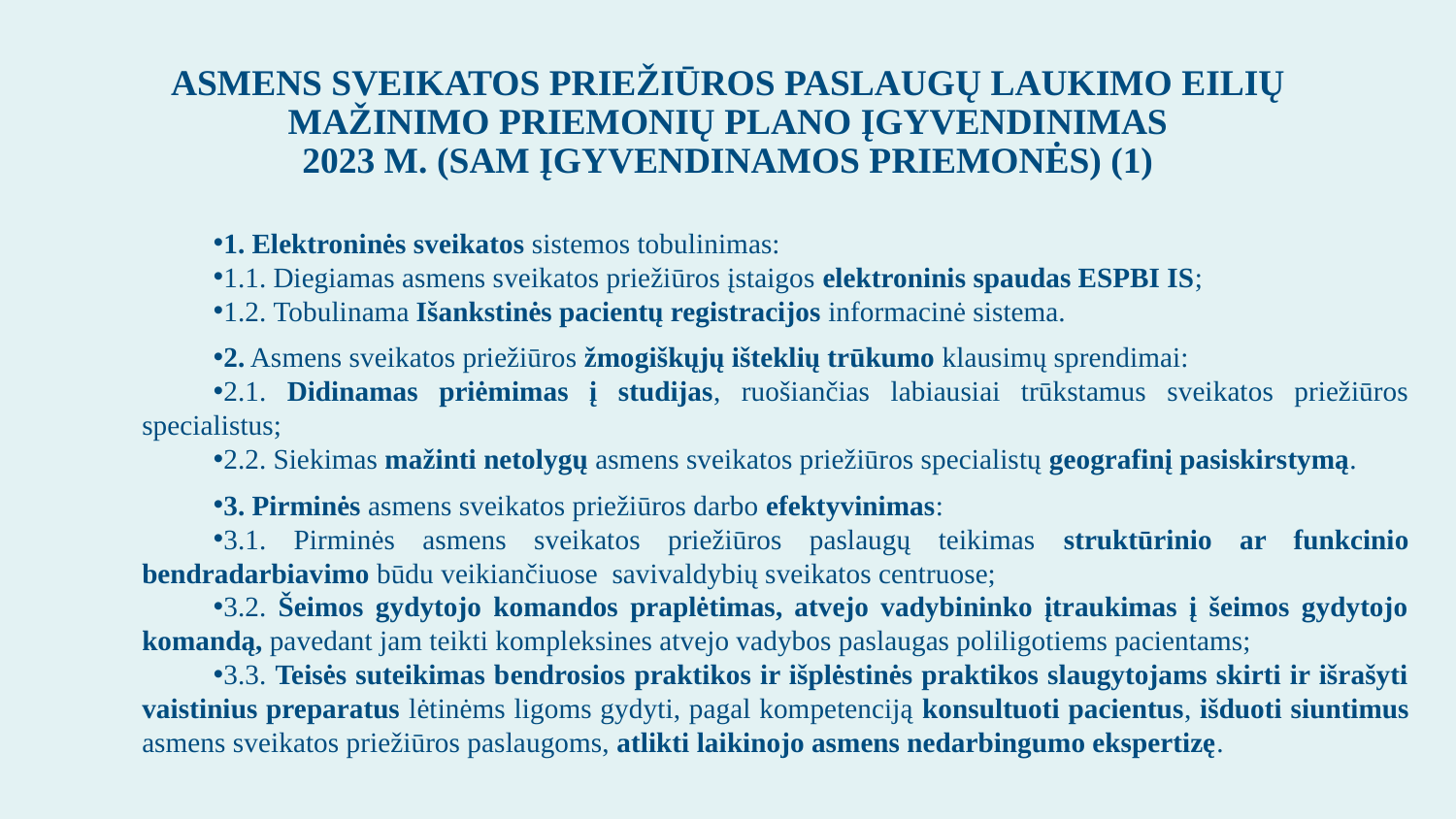

# ASMENS SVEIKATOS PRIEŽIŪROS PASLAUGŲ LAUKIMO EILIŲ MAŽINIMO PRIEMONIŲ PLANO ĮGYVENDINIMAS 2023 M. (SAM ĮGYVENDINAMOS PRIEMONĖS) (1)
1. Elektroninės sveikatos sistemos tobulinimas:
1.1. Diegiamas asmens sveikatos priežiūros įstaigos elektroninis spaudas ESPBI IS;
1.2. Tobulinama Išankstinės pacientų registracijos informacinė sistema.
2. Asmens sveikatos priežiūros žmogiškųjų išteklių trūkumo klausimų sprendimai:
2.1. Didinamas priėmimas į studijas, ruošiančias labiausiai trūkstamus sveikatos priežiūros specialistus;
2.2. Siekimas mažinti netolygų asmens sveikatos priežiūros specialistų geografinį pasiskirstymą.
3. Pirminės asmens sveikatos priežiūros darbo efektyvinimas:
3.1. Pirminės asmens sveikatos priežiūros paslaugų teikimas struktūrinio ar funkcinio bendradarbiavimo būdu veikiančiuose  savivaldybių sveikatos centruose;
3.2. Šeimos gydytojo komandos praplėtimas, atvejo vadybininko įtraukimas į šeimos gydytojo komandą, pavedant jam teikti kompleksines atvejo vadybos paslaugas poliligotiems pacientams;
3.3. Teisės suteikimas bendrosios praktikos ir išplėstinės praktikos slaugytojams skirti ir išrašyti vaistinius preparatus lėtinėms ligoms gydyti, pagal kompetenciją konsultuoti pacientus, išduoti siuntimus asmens sveikatos priežiūros paslaugoms, atlikti laikinojo asmens nedarbingumo ekspertizę.